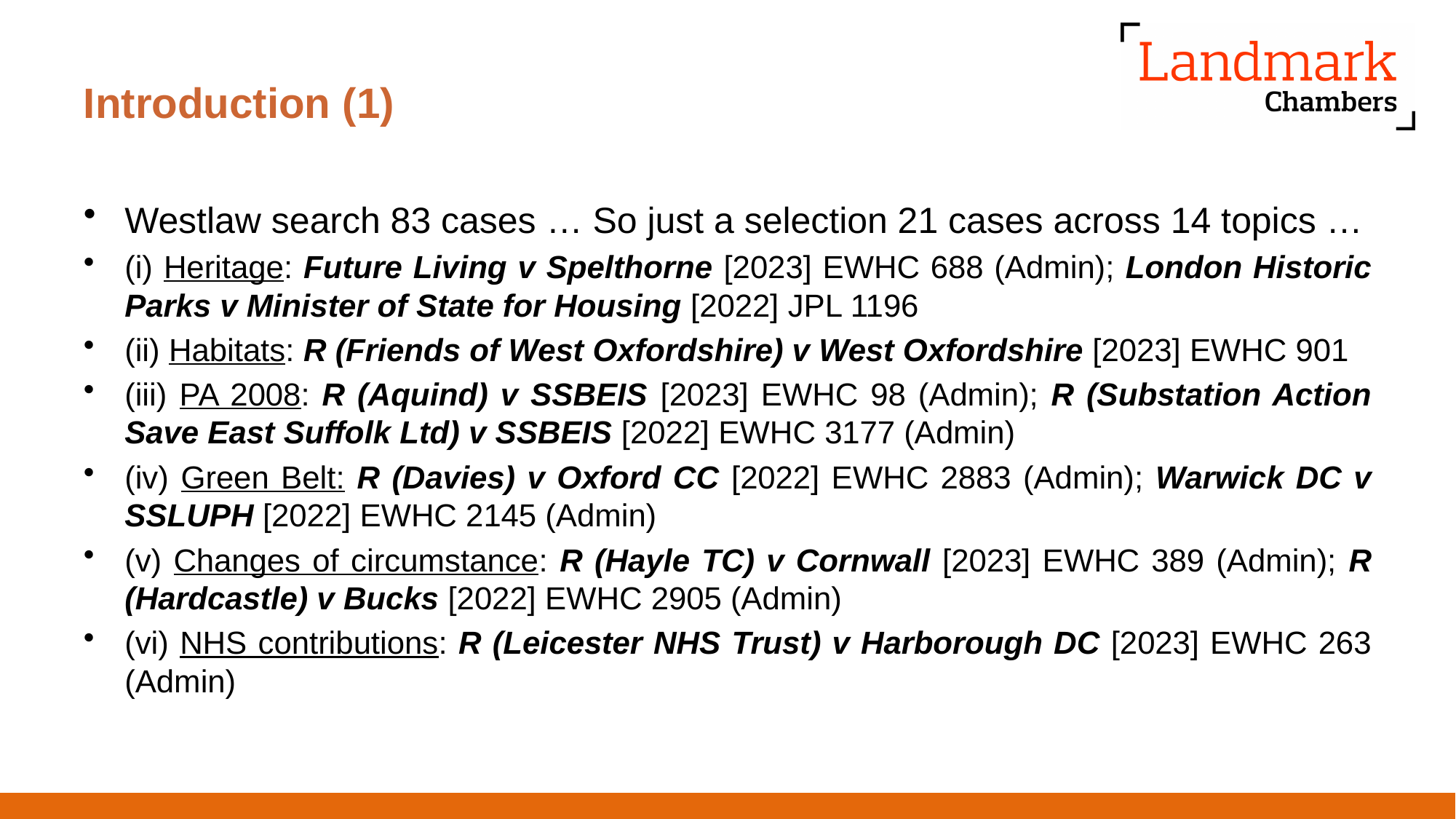

# Introduction (1)
Westlaw search 83 cases … So just a selection 21 cases across 14 topics …
(i) Heritage: Future Living v Spelthorne [2023] EWHC 688 (Admin); London Historic Parks v Minister of State for Housing [2022] JPL 1196
(ii) Habitats: R (Friends of West Oxfordshire) v West Oxfordshire [2023] EWHC 901
(iii) PA 2008: R (Aquind) v SSBEIS [2023] EWHC 98 (Admin); R (Substation Action Save East Suffolk Ltd) v SSBEIS [2022] EWHC 3177 (Admin)
(iv) Green Belt: R (Davies) v Oxford CC [2022] EWHC 2883 (Admin); Warwick DC v SSLUPH [2022] EWHC 2145 (Admin)
(v) Changes of circumstance: R (Hayle TC) v Cornwall [2023] EWHC 389 (Admin); R (Hardcastle) v Bucks [2022] EWHC 2905 (Admin)
(vi) NHS contributions: R (Leicester NHS Trust) v Harborough DC [2023] EWHC 263 (Admin)